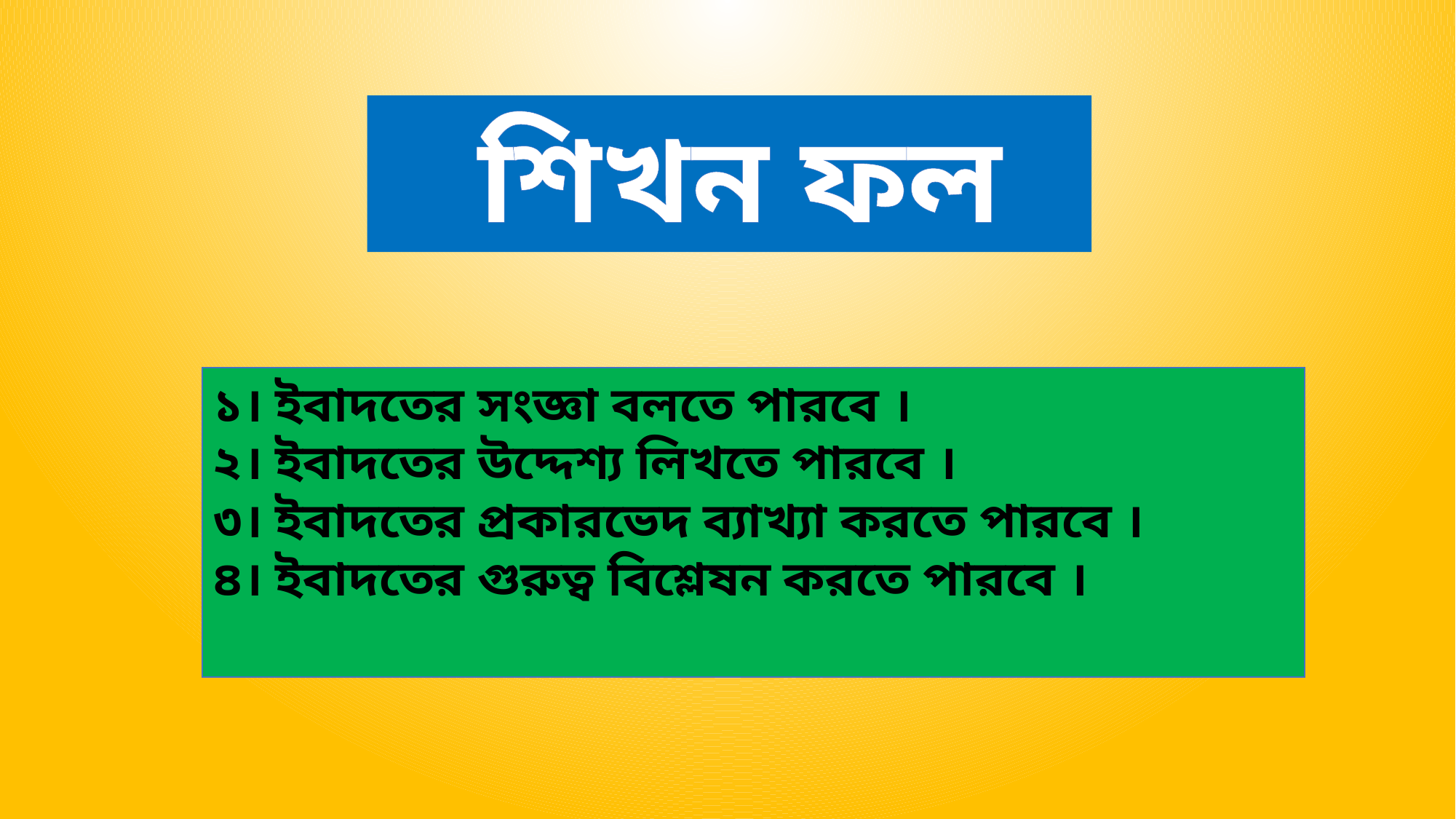

শিখন ফল
১। ইবাদতের সংজ্ঞা বলতে পারবে ।
২। ইবাদতের উদ্দেশ্য লিখতে পারবে ।
৩। ইবাদতের প্রকারভেদ ব্যাখ্যা করতে পারবে ।
৪। ইবাদতের গুরুত্ব বিশ্লেষন করতে পারবে ।